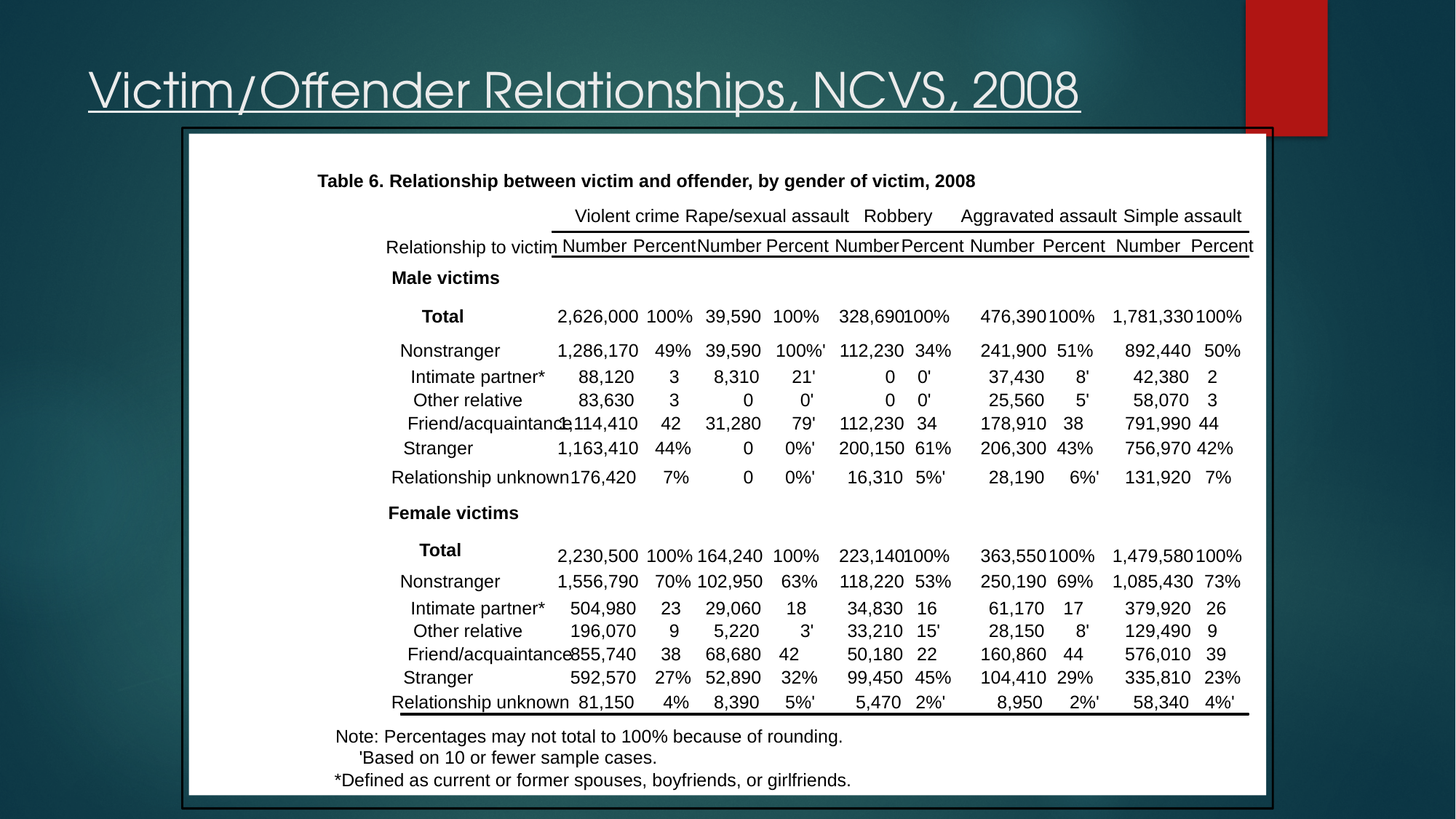

# Victim/Offender Relationships, NCVS, 2008

Table 6. Relationship between victim and offender, by gender of victim, 2008
Violent crime
Rape/sexual assault
Robbery
Aggravated assault
Simple assault

Number
Percent
Number
Percent
Number
Percent
Number
Percent
Number
Percent
Relationship to victim

Male victims
Total
2,626,000
100%
39,590
100%
328,690
100%
476,390
100%
1,781,330
100%
Nonstranger
1,286,170
49%
39,590
100%'
112,230
34%
241,900
51%
892,440
50%
Intimate partner*
88,120
3
8,310
21'
0
0'
37,430
8'
42,380
2
Other relative
83,630
3
0
0'
0
0'
25,560
5'
58,070
3
Friend/acquaintance
1,114,410
42
31,280
79'
112,230
34
178,910
38
791,990
44
Stranger
1,163,410
44%
0
0%'
200,150
61%
206,300
43%
756,970
42%
Relationship unknown
176,420
7%
0
0%'
16,310
5%'
28,190
6%'
131,920
7%
Female victims
Total
2,230,500
100%
164,240
100%
223,140
100%
363,550
100%
1,479,580
100%
Nonstranger
1,556,790
70%
102,950
63%
118,220
53%
250,190
69%
1,085,430
73%
Intimate partner*
504,980
23
29,060
18
34,830
16
61,170
17
379,920
26
Other relative
196,070
9
5,220
3'
33,210
15'
28,150
8'
129,490
9
Friend/acquaintance
855,740
38
68,680
42
50,180
22
160,860
44
576,010
39
Stranger
592,570
27%
52,890
32%
99,450
45%
104,410
29%
335,810
23%
Relationship unknown
81,150
4%
8,390
5%'
5,470
2%'
8,950
2%'
58,340
4%'

Note: Percentages may not total to 100% because of rounding.
'Based on 10 or fewer sample cases.
*Defined as current or former spouses, boyfriends, or girlfriends.